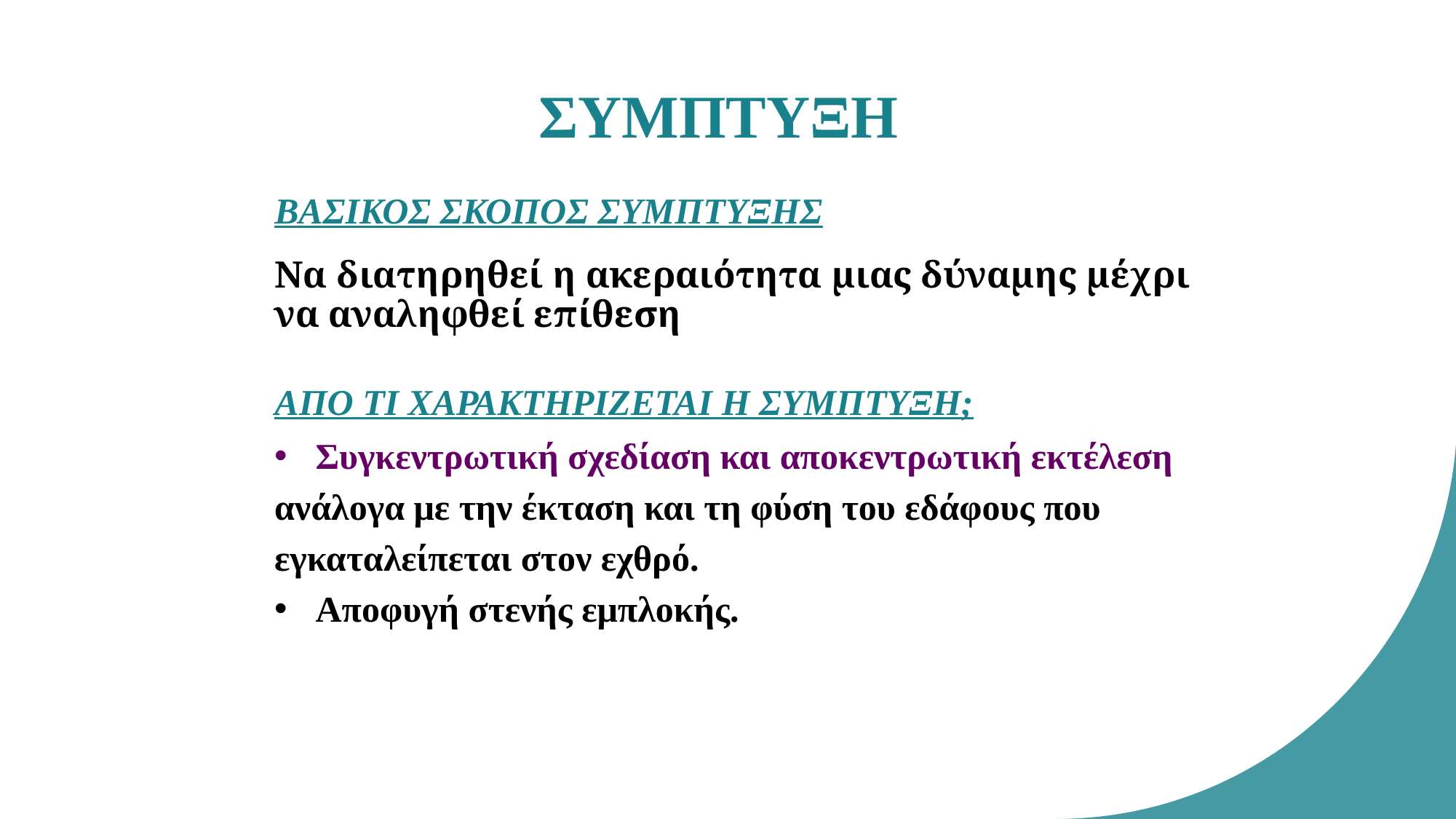

ΣΥΜΠΤΥΞΗ
ΒΑΣΙΚΟΣ ΣΚΟΠΟΣ ΣΥΜΠΤΥΞΗΣ
# Να διατηρηθεί η ακεραιότητα μιας δύναμης μέχρι να αναληφθεί επίθεση
ΑΠΟ ΤΙ ΧΑΡΑΚΤΗΡΙΖΕΤΑΙ Η ΣΥΜΠΤΥΞΗ;
Συγκεντρωτική σχεδίαση και αποκεντρωτική εκτέλεση
ανάλογα με την έκταση και τη φύση του εδάφους που
εγκαταλείπεται στον εχθρό.
Αποφυγή στενής εμπλοκής.